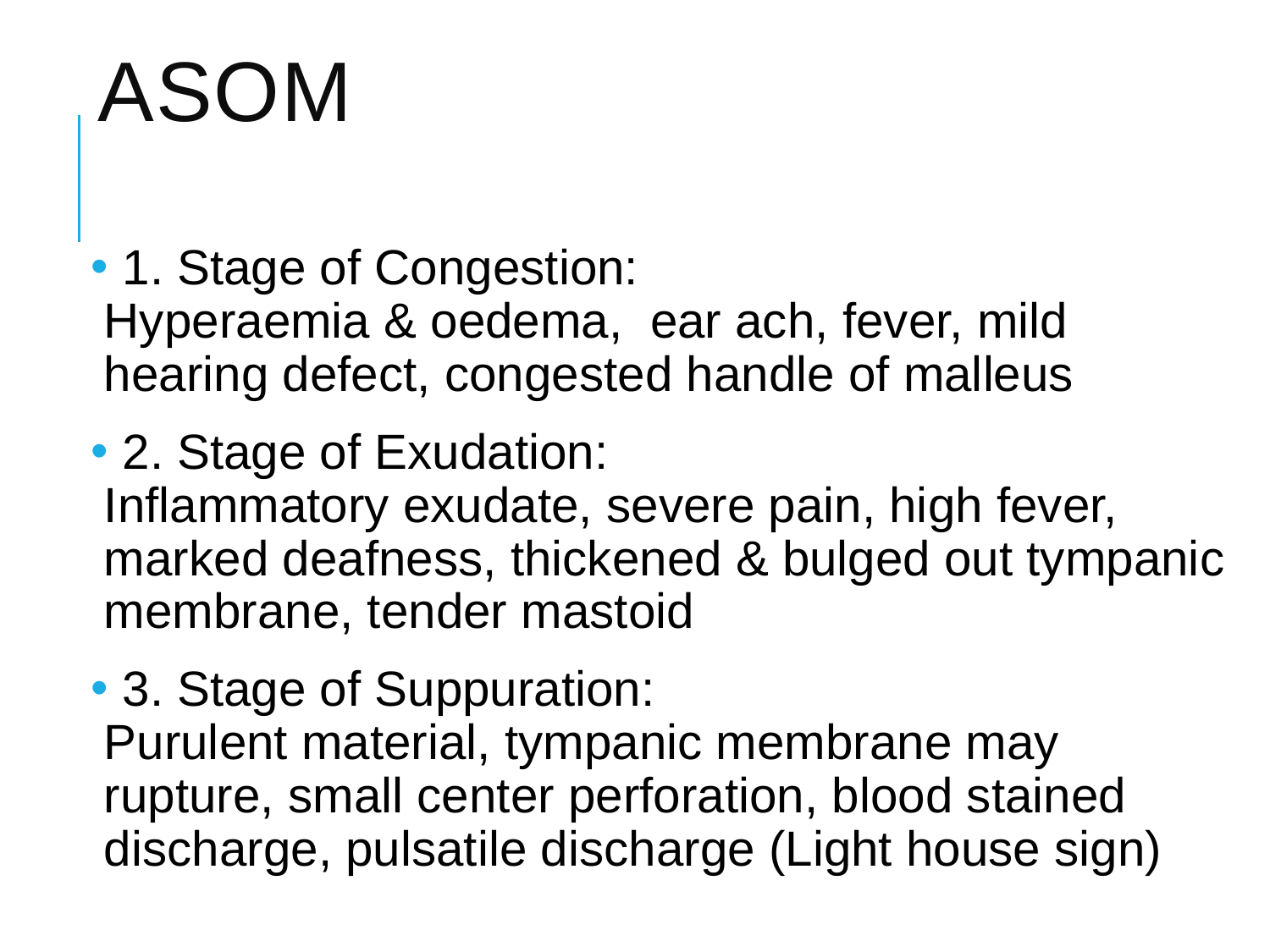

# ASOM
 1. Stage of Congestion:
Hyperaemia & oedema,  ear ach, fever, mild hearing defect, congested handle of malleus
 2. Stage of Exudation:
Inflammatory exudate, severe pain, high fever, marked deafness, thickened & bulged out tympanic membrane, tender mastoid
 3. Stage of Suppuration:
Purulent material, tympanic membrane may rupture, small center perforation, blood stained discharge, pulsatile discharge (Light house sign)